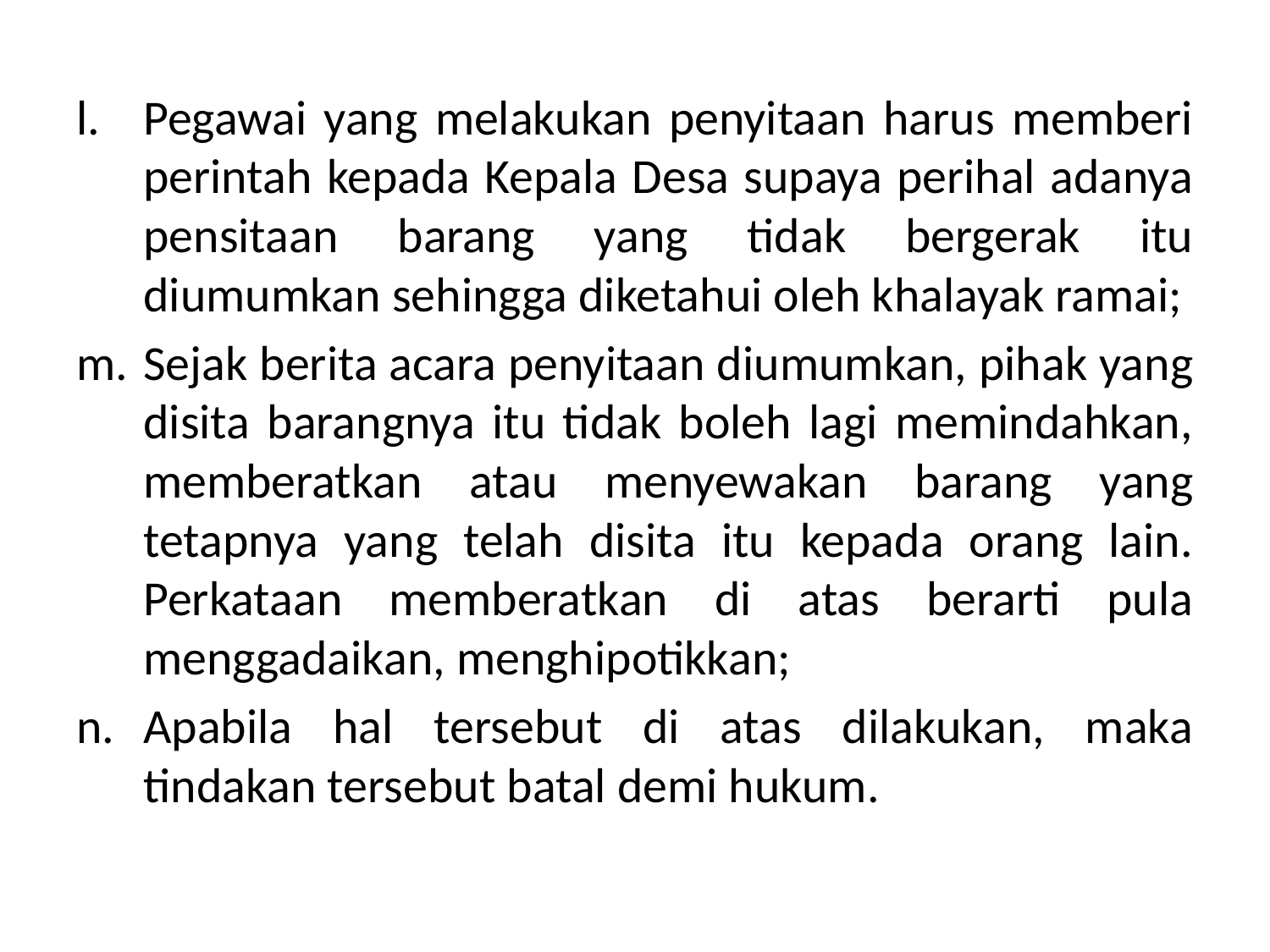

Pegawai yang melakukan penyitaan harus memberi perintah kepada Kepala Desa supaya perihal adanya pensitaan barang yang tidak bergerak itu diumumkan sehingga diketahui oleh khalayak ramai;
Sejak berita acara penyitaan diumumkan, pihak yang disita barangnya itu tidak boleh lagi memindahkan, memberatkan atau menyewakan barang yang tetapnya yang telah disita itu kepada orang lain. Perkataan memberatkan di atas berarti pula menggadaikan, menghipotikkan;
Apabila hal tersebut di atas dilakukan, maka tindakan tersebut batal demi hukum.